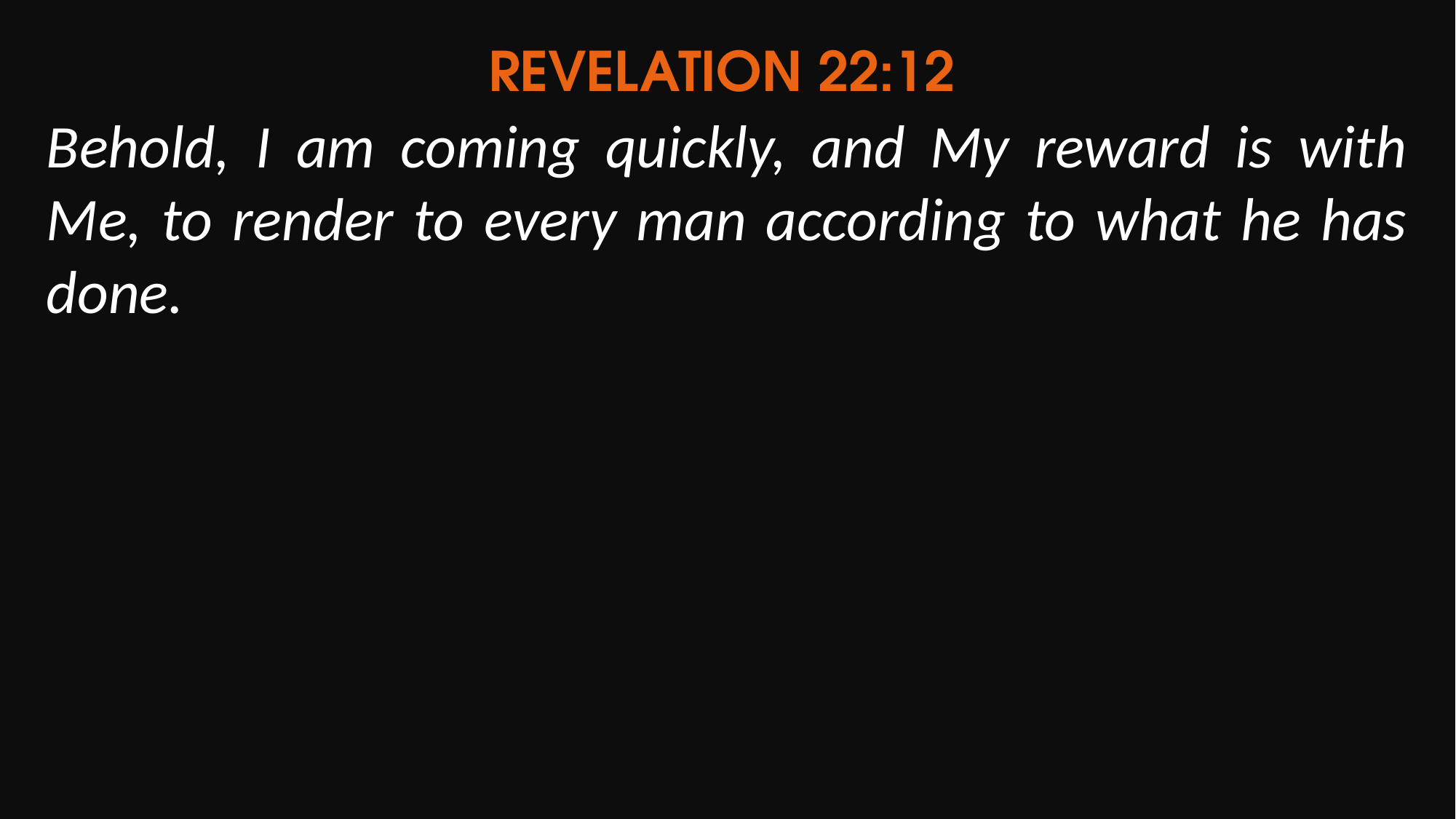

Revelation 22:12
Behold, I am coming quickly, and My reward is with Me, to render to every man according to what he has done.